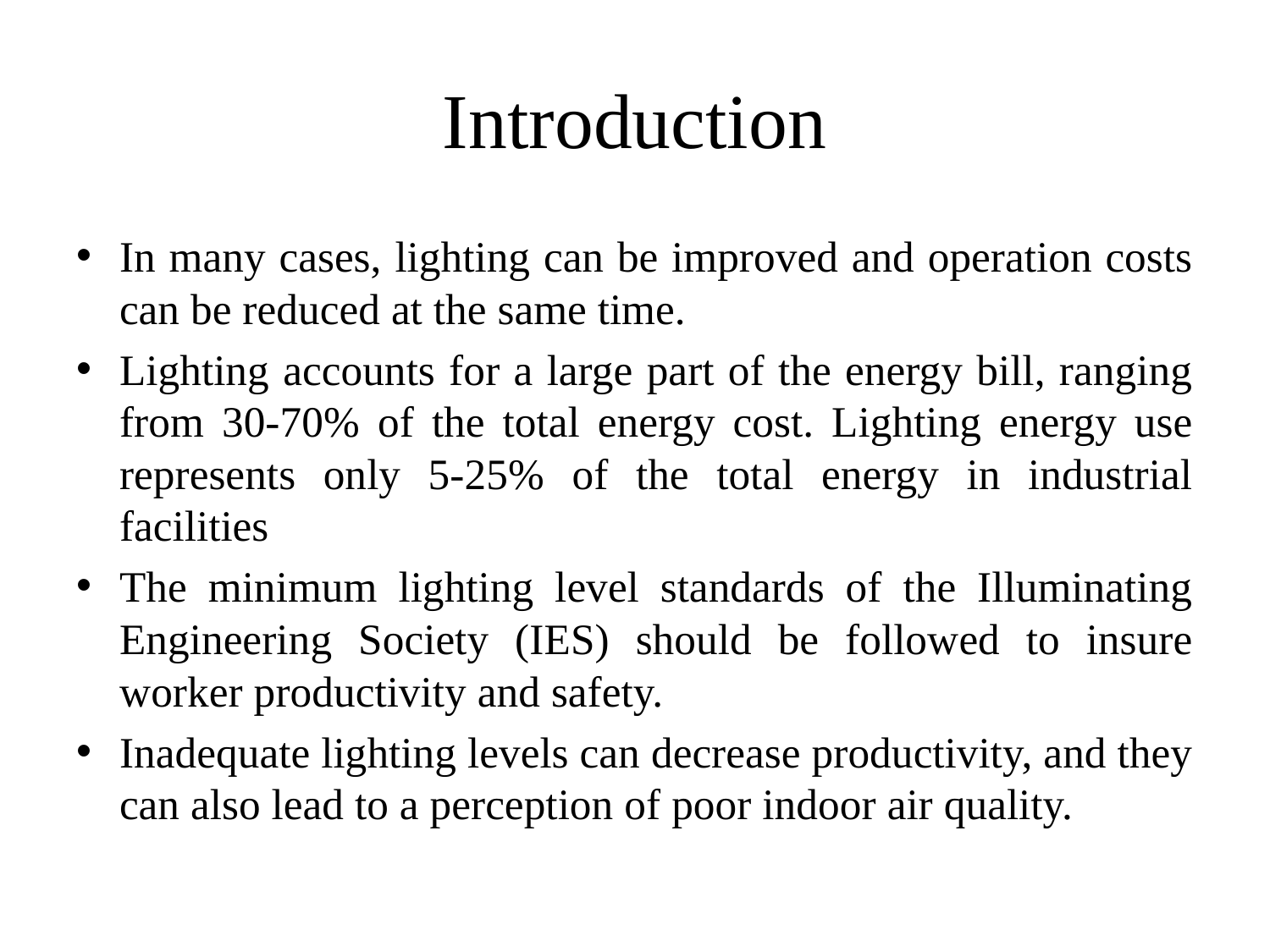

# Introduction
In many cases, lighting can be improved and operation costs can be reduced at the same time.
Lighting accounts for a large part of the energy bill, ranging from 30-70% of the total energy cost. Lighting energy use represents only 5-25% of the total energy in industrial facilities
The minimum lighting level standards of the Illuminating Engineering Society (IES) should be followed to insure worker productivity and safety.
Inadequate lighting levels can decrease productivity, and they can also lead to a perception of poor indoor air quality.